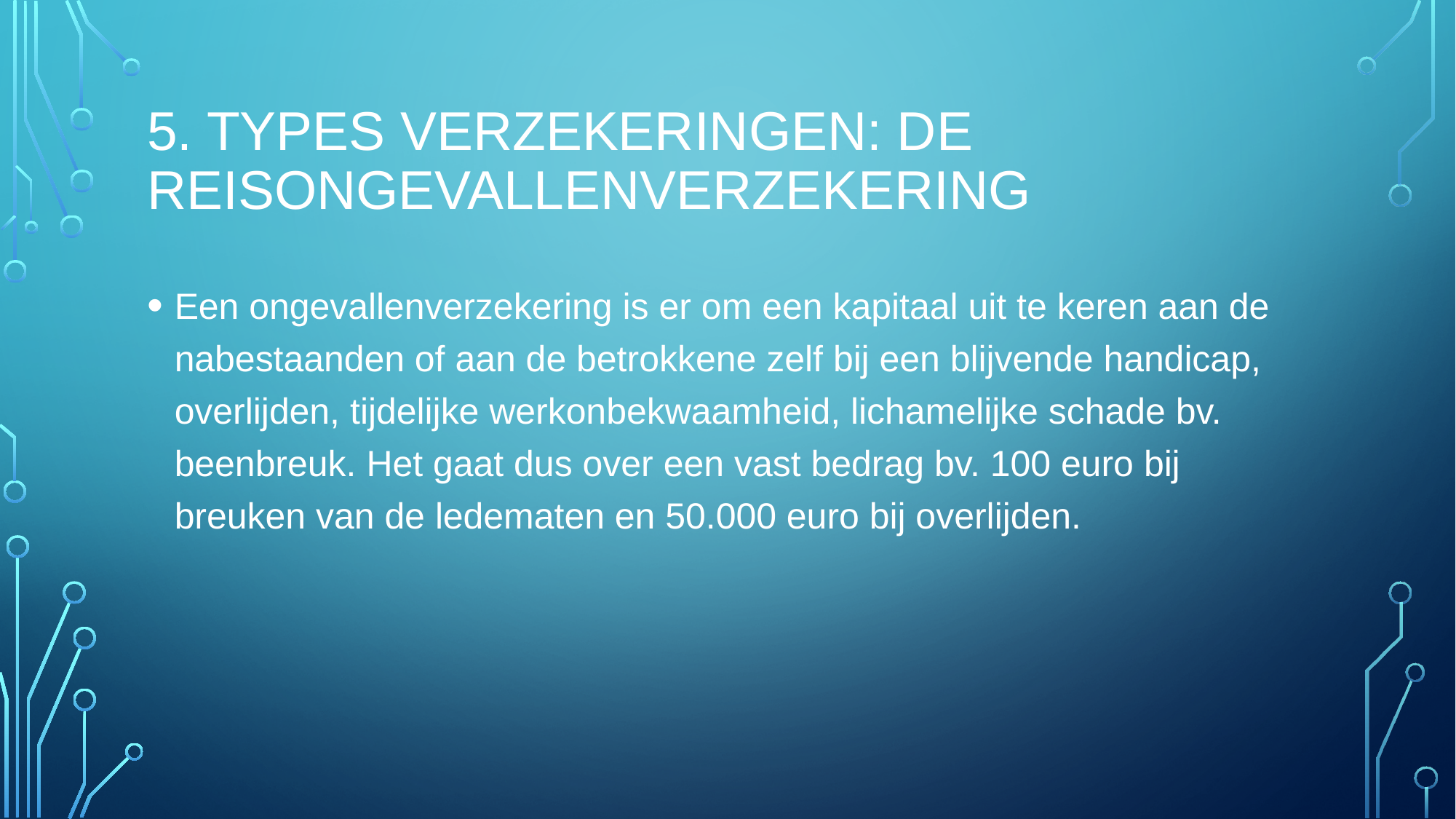

# 5. Types verzekeringen: De reisongevallenverzekering
Een ongevallenverzekering is er om een kapitaal uit te keren aan de nabestaanden of aan de betrokkene zelf bij een blijvende handicap, overlijden, tijdelijke werkonbekwaamheid, lichamelijke schade bv. beenbreuk. Het gaat dus over een vast bedrag bv. 100 euro bij breuken van de ledematen en 50.000 euro bij overlijden.